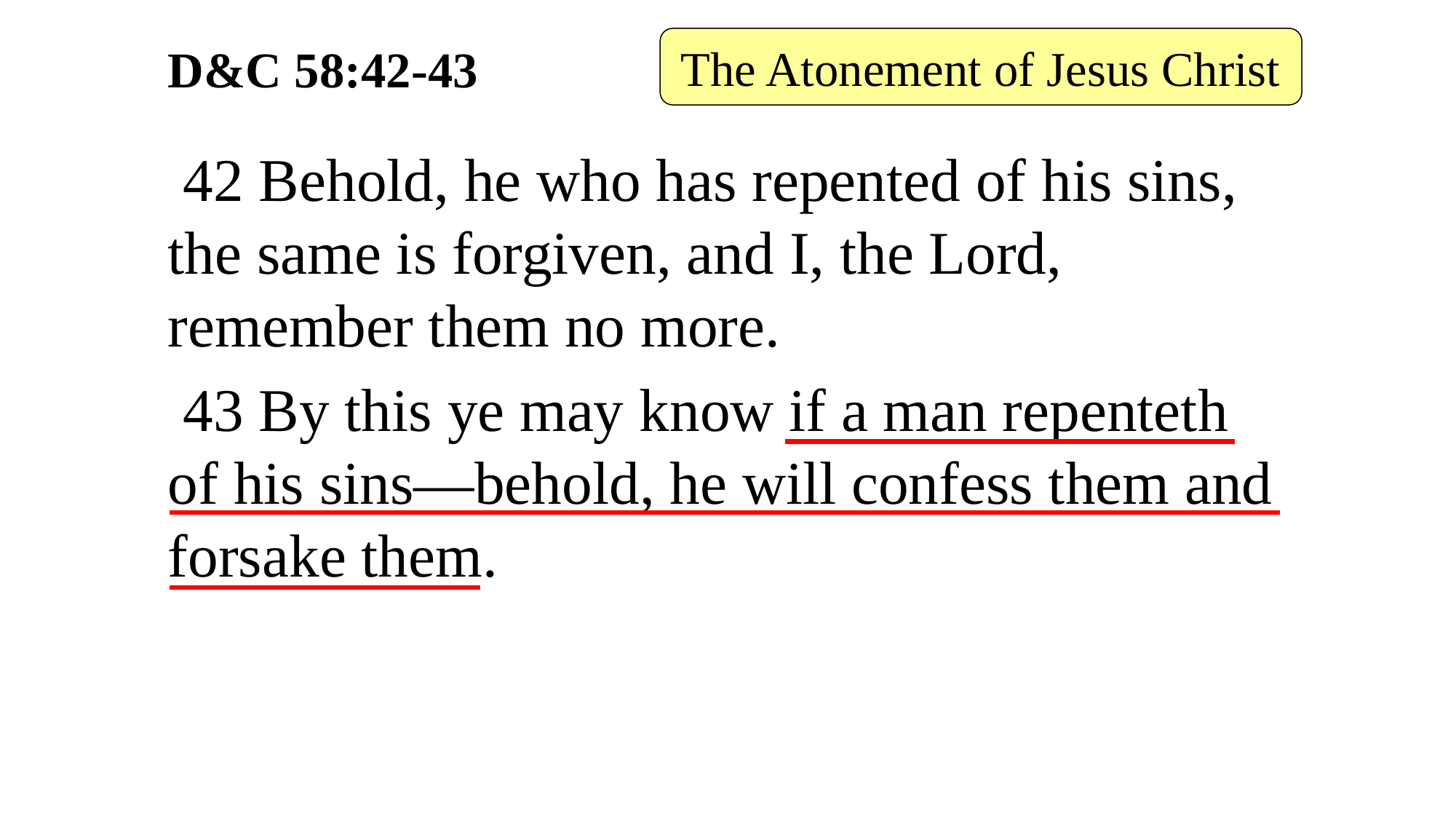

The Atonement of Jesus Christ
# D&C 58:42-43
 42 Behold, he who has repented of his sins, the same is forgiven, and I, the Lord, remember them no more.
 43 By this ye may know if a man repenteth of his sins—behold, he will confess them and forsake them.